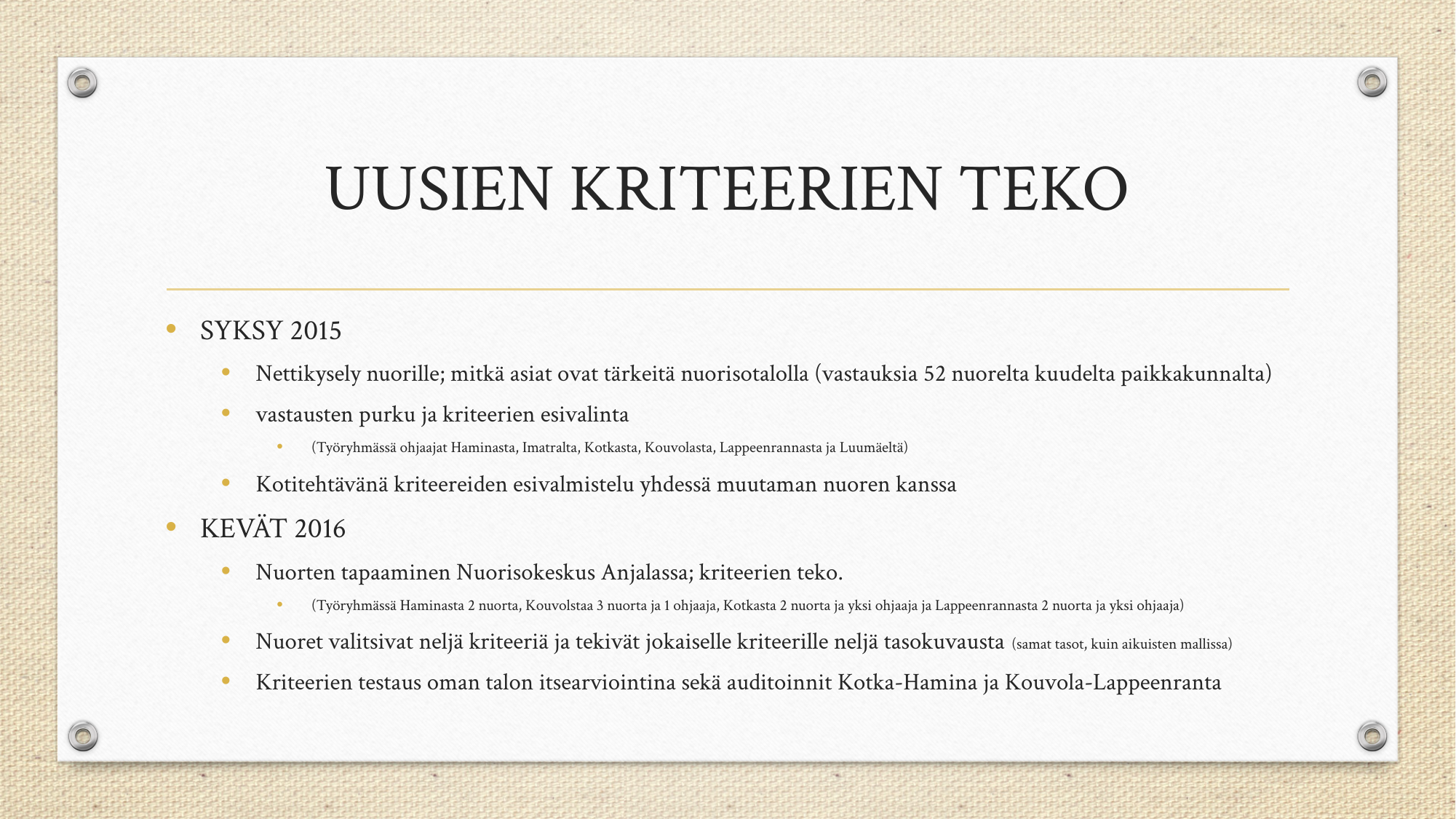

# UUSIEN KRITEERIEN TEKO
SYKSY 2015
Nettikysely nuorille; mitkä asiat ovat tärkeitä nuorisotalolla (vastauksia 52 nuorelta kuudelta paikkakunnalta)
vastausten purku ja kriteerien esivalinta
(Työryhmässä ohjaajat Haminasta, Imatralta, Kotkasta, Kouvolasta, Lappeenrannasta ja Luumäeltä)
Kotitehtävänä kriteereiden esivalmistelu yhdessä muutaman nuoren kanssa
KEVÄT 2016
Nuorten tapaaminen Nuorisokeskus Anjalassa; kriteerien teko.
(Työryhmässä Haminasta 2 nuorta, Kouvolstaa 3 nuorta ja 1 ohjaaja, Kotkasta 2 nuorta ja yksi ohjaaja ja Lappeenrannasta 2 nuorta ja yksi ohjaaja)
Nuoret valitsivat neljä kriteeriä ja tekivät jokaiselle kriteerille neljä tasokuvausta (samat tasot, kuin aikuisten mallissa)
Kriteerien testaus oman talon itsearviointina sekä auditoinnit Kotka-Hamina ja Kouvola-Lappeenranta